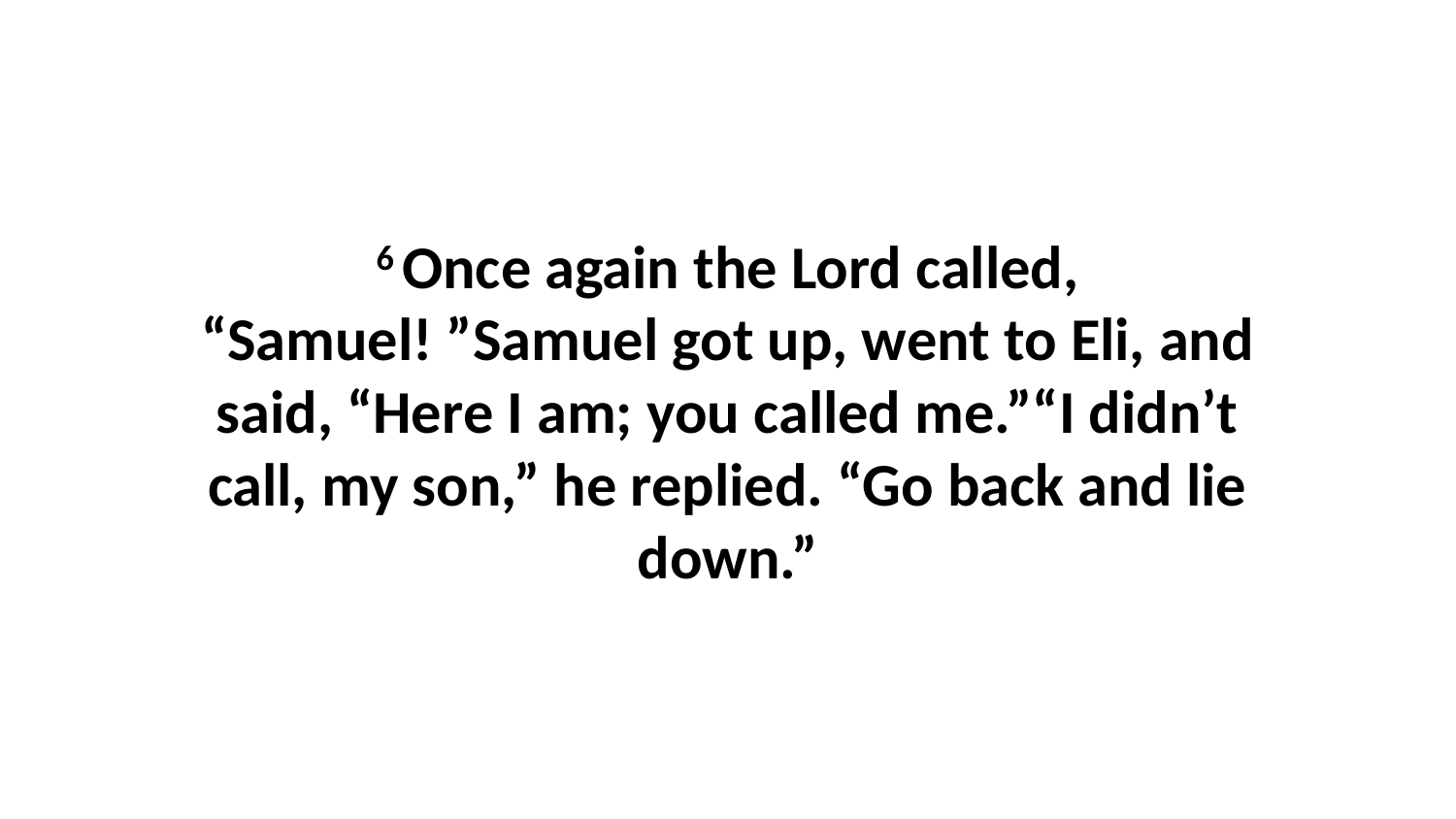

6 Once again the Lord called, “Samuel! ”Samuel got up, went to Eli, and said, “Here I am; you called me.”“I didn’t call, my son,” he replied. “Go back and lie down.”